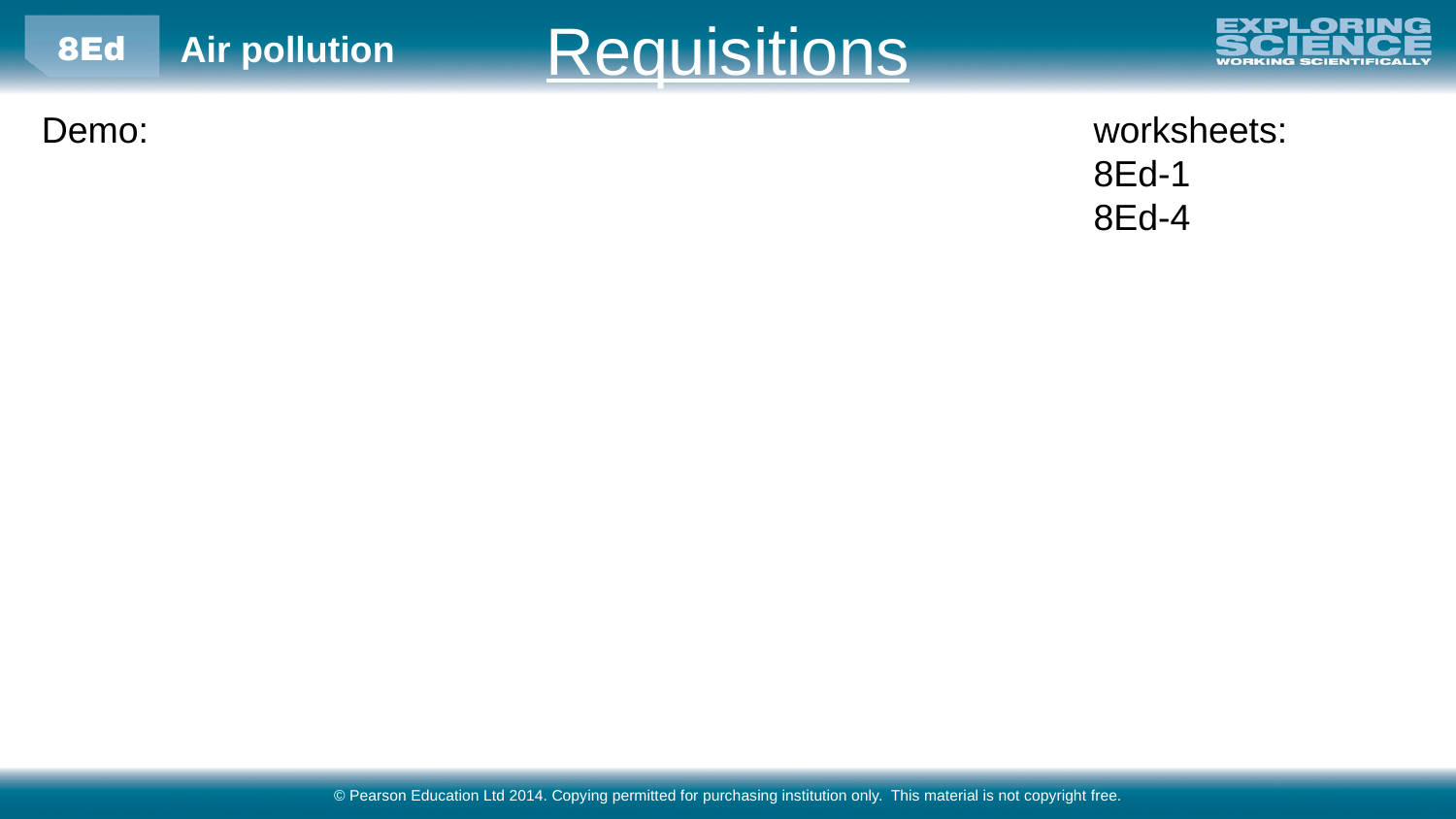

Requisitions
Demo:

worksheets:
8Ed-1
8Ed-4

© Pearson Education Ltd 2014. Copying permitted for purchasing institution only.  This material is not copyright free.